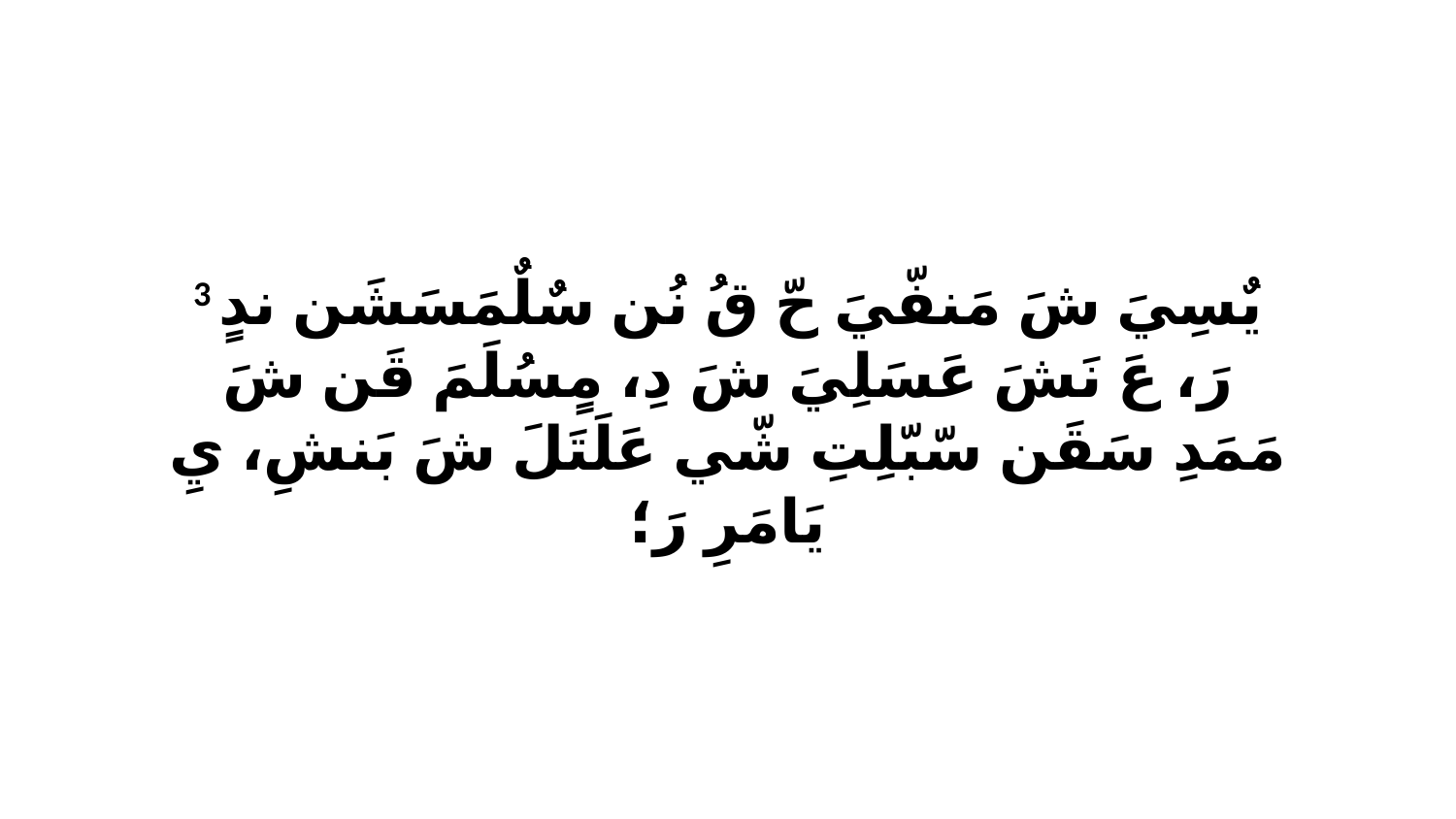

3 يٌسِيَ شَ مَنفّيَ حّ قُ نُن سٌلٌمَسَشَن ندٍ رَ، عَ نَشَ عَسَلِيَ شَ دِ، مٍسُلَمَ قَن شَ مَمَدِ سَقَن سّبّلِتِ شّي عَلَتَلَ شَ بَنشِ، يِ يَامَرِ رَ؛